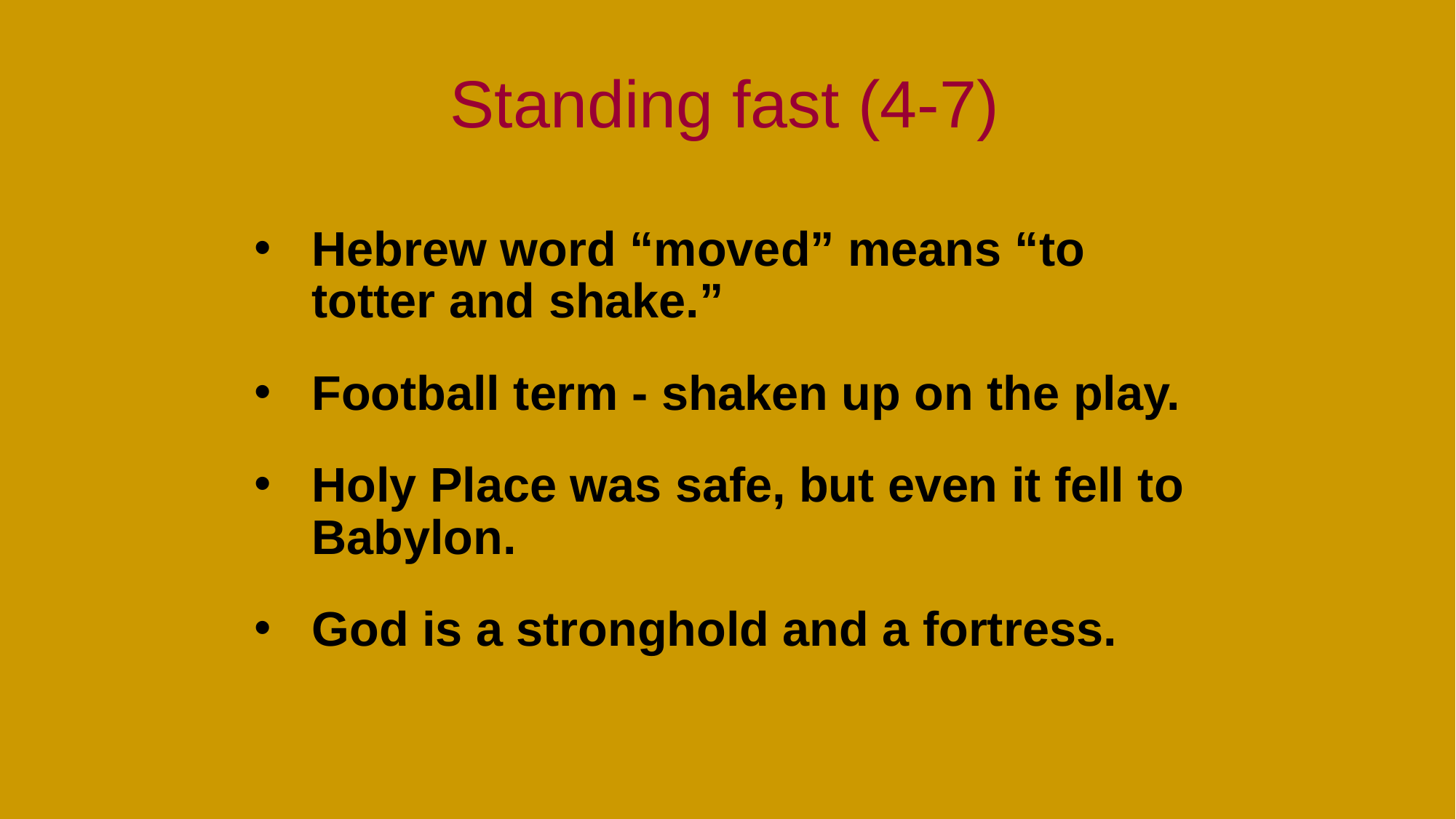

# Standing fast (4-7)
Hebrew word “moved” means “to totter and shake.”
Football term - shaken up on the play.
Holy Place was safe, but even it fell to Babylon.
God is a stronghold and a fortress.